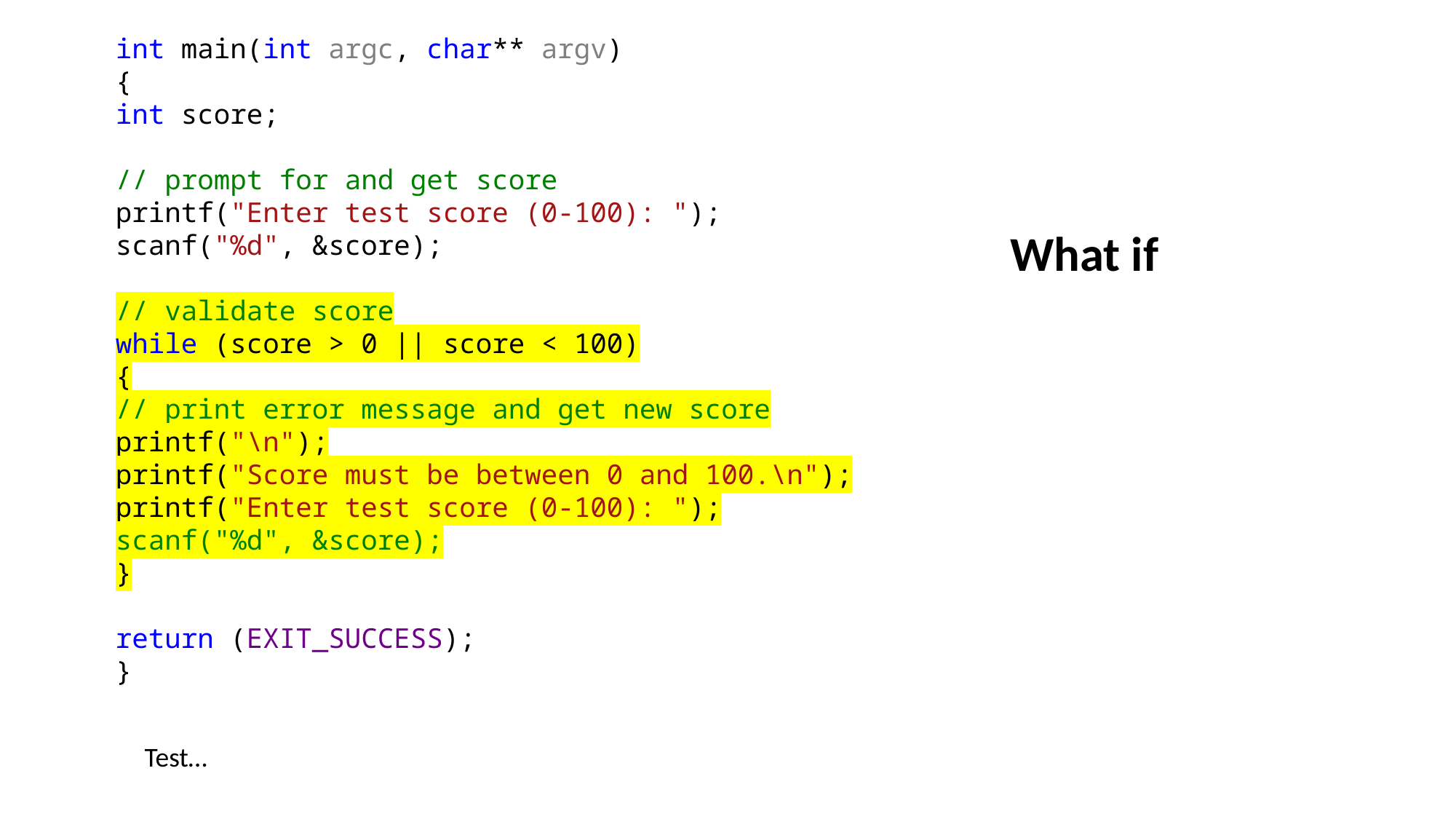

int main(int argc, char** argv)
{
int score;

// prompt for and get score
printf("Enter test score (0-100): ");
scanf("%d", &score);

// validate score
while (score > 0 || score < 100)
{
// print error message and get new score
printf("\n");
printf("Score must be between 0 and 100.\n");
printf("Enter test score (0-100): ");
scanf("%d", &score);
}

return (EXIT_SUCCESS);
}
What if
Test…